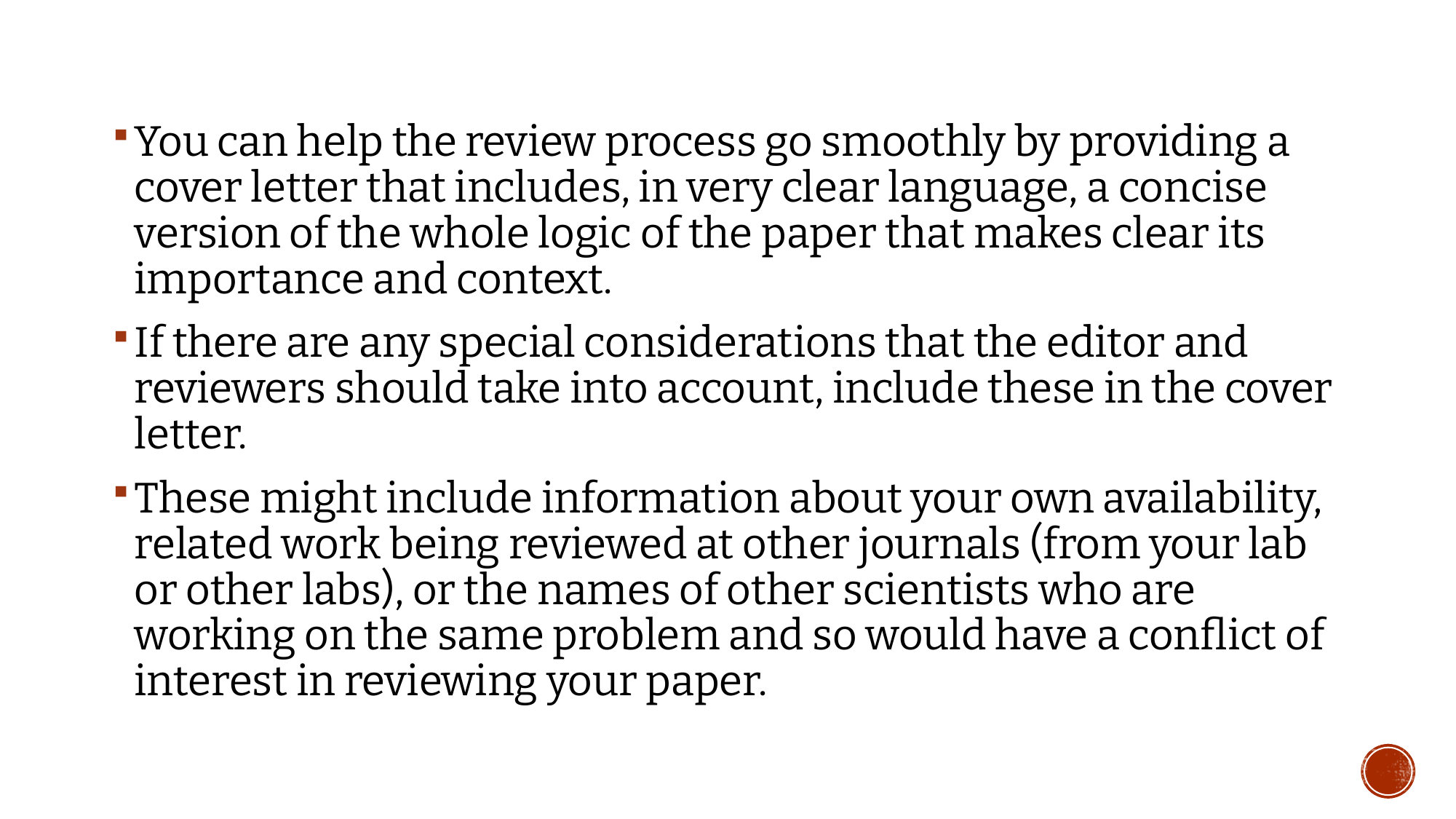

You can help the review process go smoothly by providing a cover letter that includes, in very clear language, a concise version of the whole logic of the paper that makes clear its importance and context.
If there are any special considerations that the editor and reviewers should take into account, include these in the cover letter.
These might include information about your own availability, related work being reviewed at other journals (from your lab or other labs), or the names of other scientists who are working on the same problem and so would have a conflict of interest in reviewing your paper.